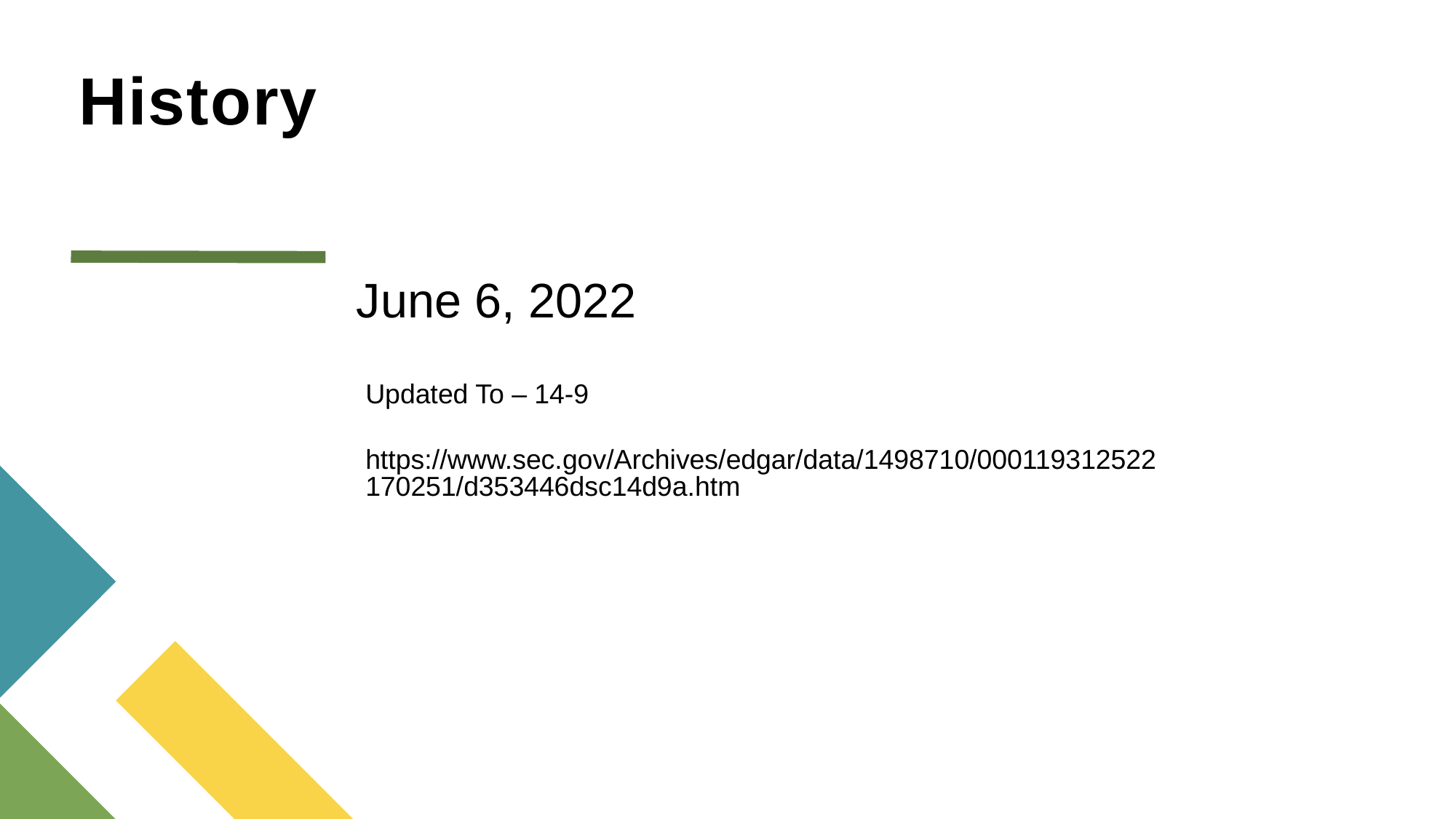

# History
June 6, 2022
Updated To – 14-9

https://www.sec.gov/Archives/edgar/data/1498710/000119312522170251/d353446dsc14d9a.htm